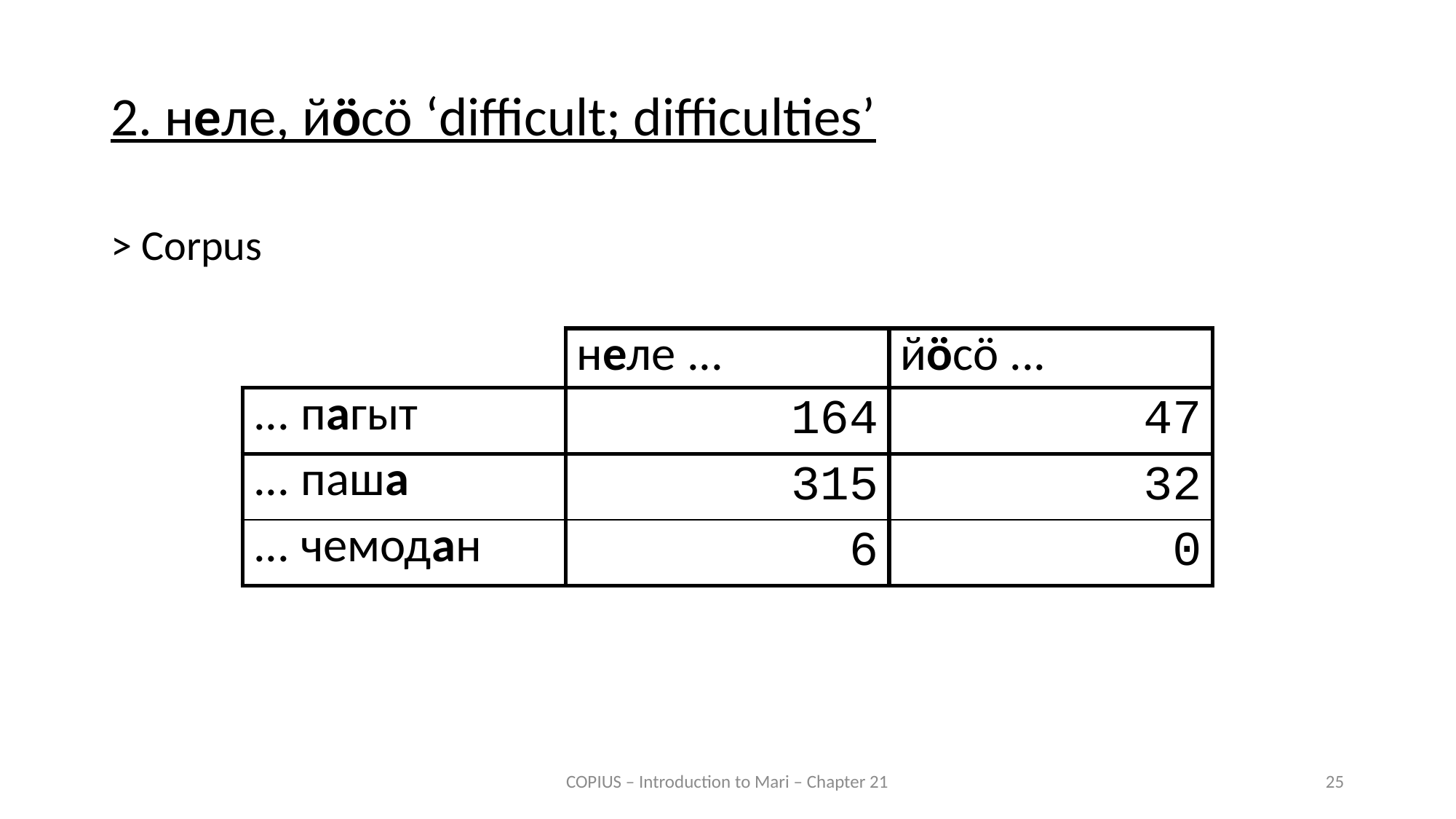

2. неле, йӧсӧ ‘difficult; difficulties’
> Corpus
|  |  |  |
| --- | --- | --- |
|  | 164 | 47 |
|  | 315 | 32 |
|  | 6 | 0 |
|  | неле ... | йӧсӧ ... |
| --- | --- | --- |
| ... пагыт |  |  |
| ... паша |  |  |
| ... чемодан |  |  |
COPIUS – Introduction to Mari – Chapter 21
25